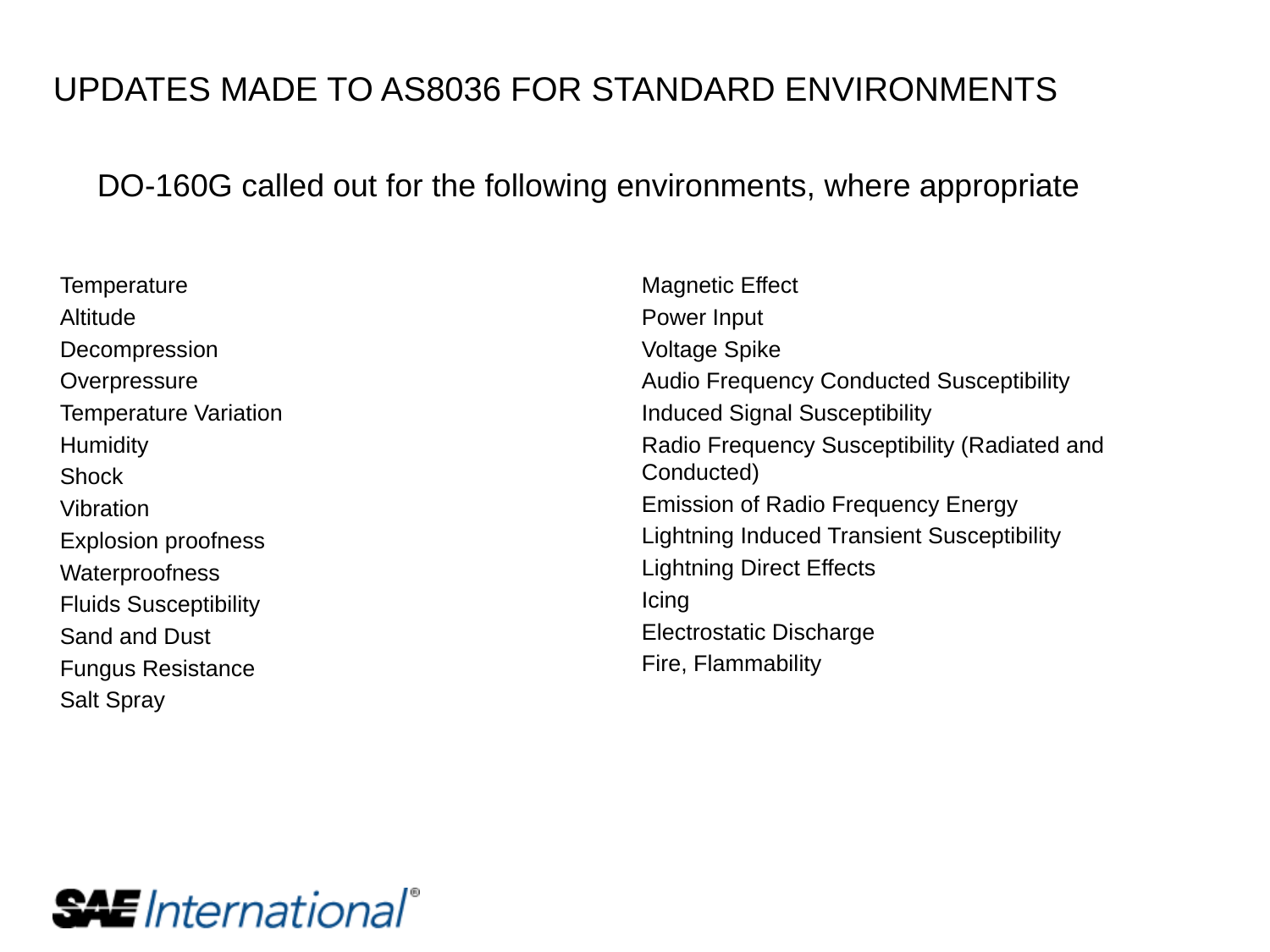

# UPDATES MADE TO AS8036 FOR STANDARD ENVIRONMENTS
DO-160G called out for the following environments, where appropriate
Temperature
Altitude
Decompression
Overpressure
Temperature Variation
Humidity
Shock
Vibration
Explosion proofness
Waterproofness
Fluids Susceptibility
Sand and Dust
Fungus Resistance
Salt Spray

Magnetic Effect
Power Input
Voltage Spike
Audio Frequency Conducted Susceptibility
Induced Signal Susceptibility
Radio Frequency Susceptibility (Radiated and Conducted)
Emission of Radio Frequency Energy
Lightning Induced Transient Susceptibility
Lightning Direct Effects
Icing
Electrostatic Discharge
Fire, Flammability